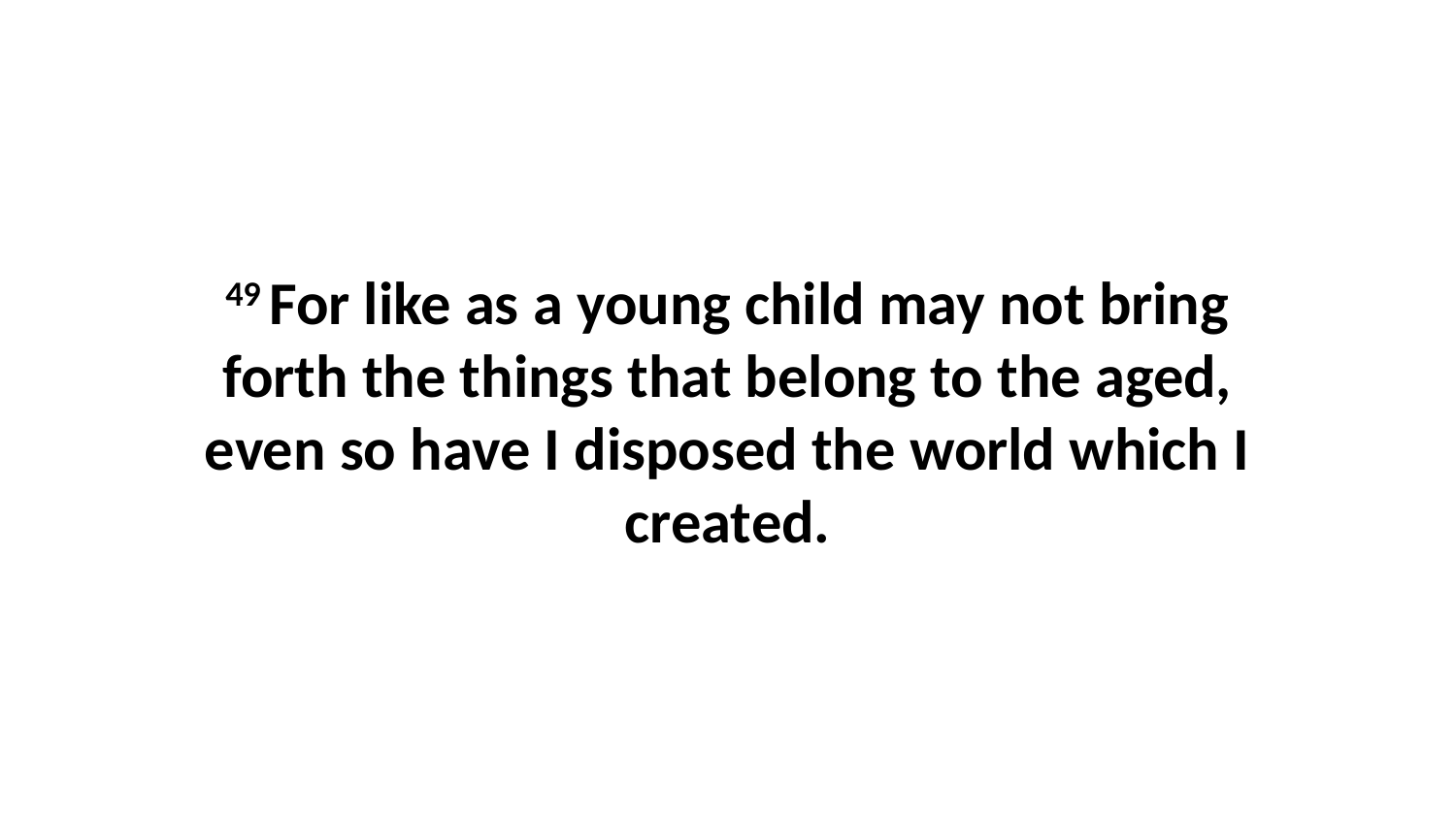

49 For like as a young child may not bring forth the things that belong to the aged, even so have I disposed the world which I created.